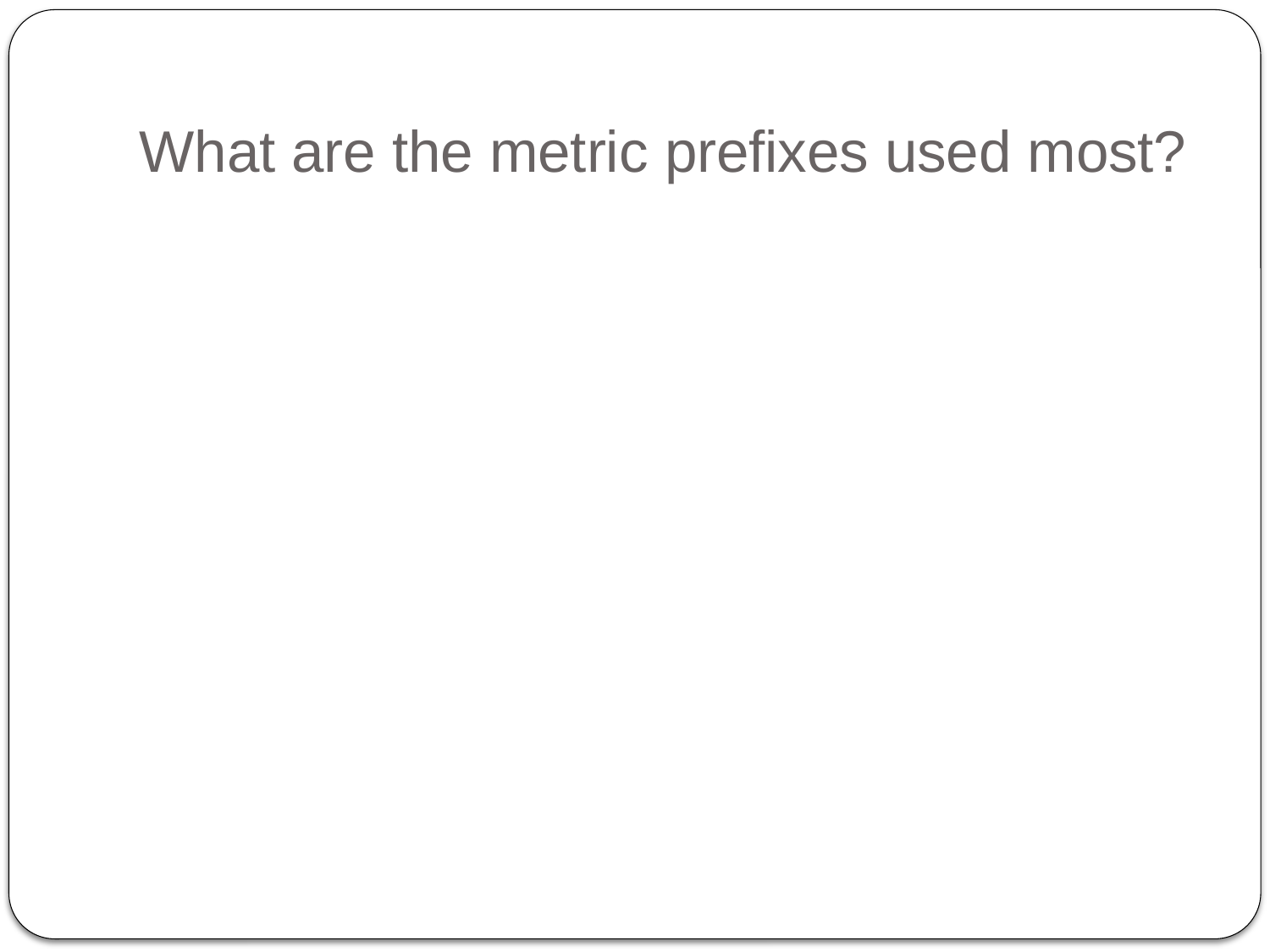

# What are the metric prefixes used most?